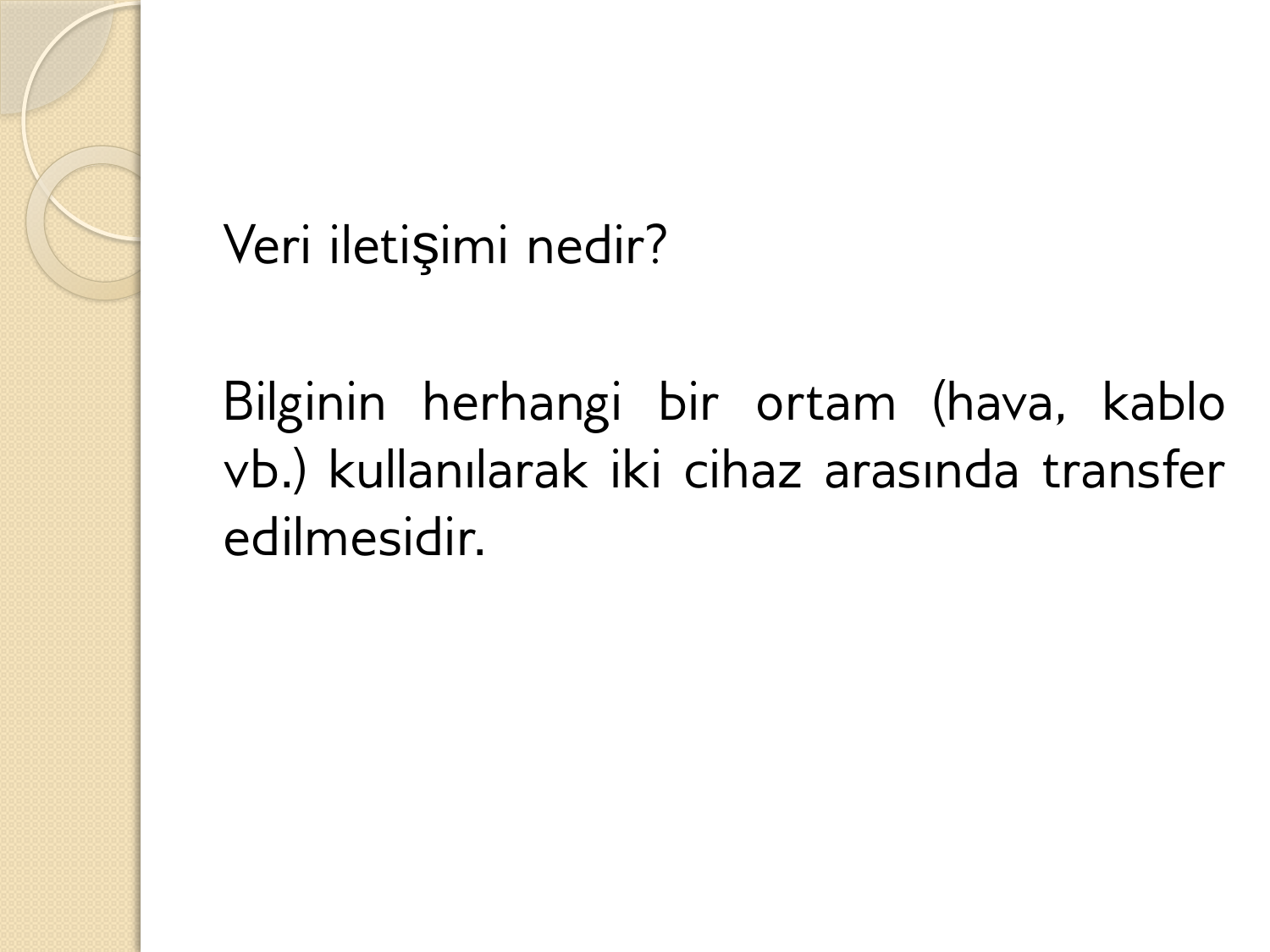

#
Veri iletişimi nedir?

Bilginin herhangi bir ortam (hava, kablo vb.) kullanılarak iki cihaz arasında transfer edilmesidir.